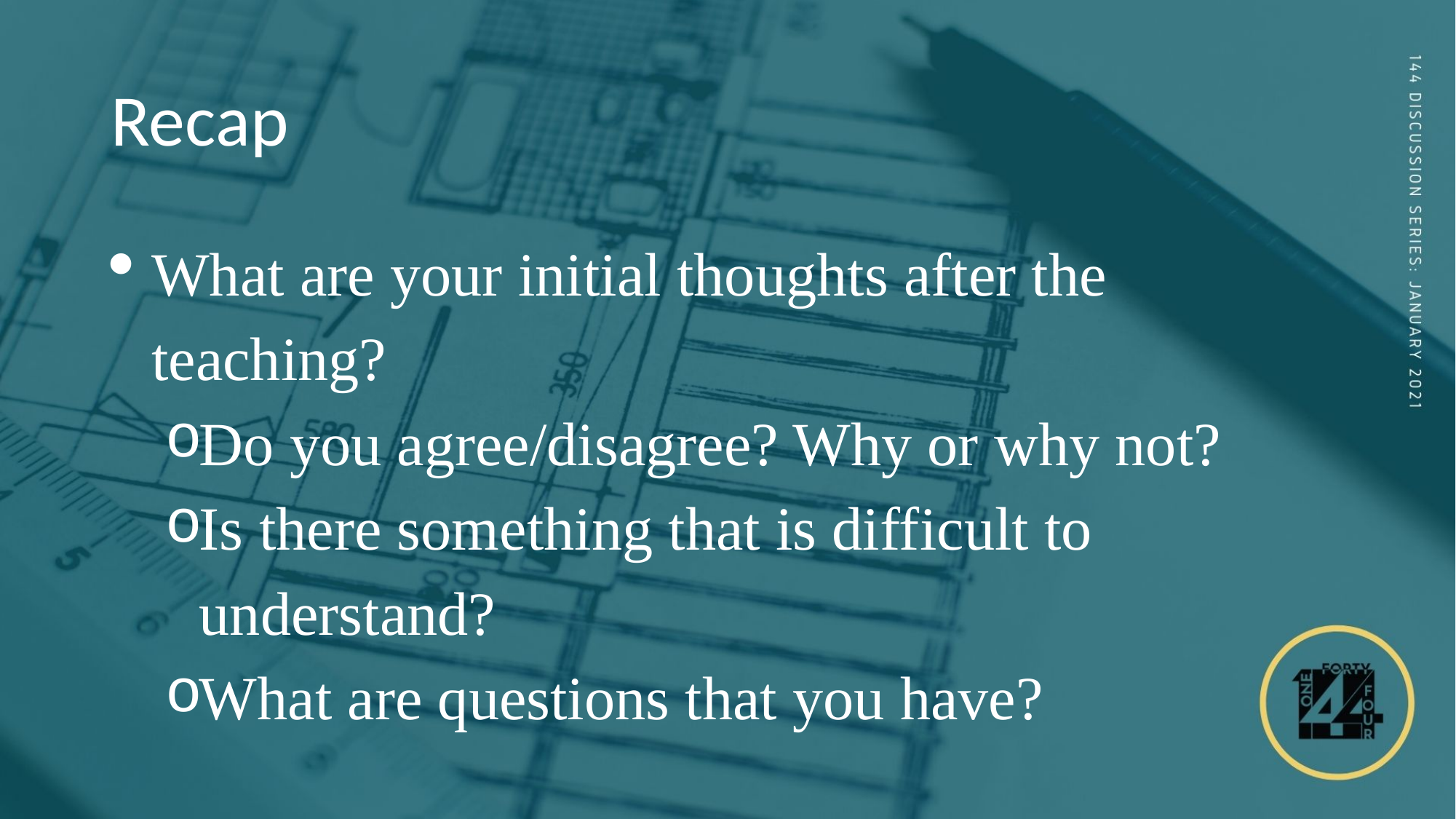

# Recap
What are your initial thoughts after the teaching?
Do you agree/disagree? Why or why not?
Is there something that is difficult to understand?
What are questions that you have?